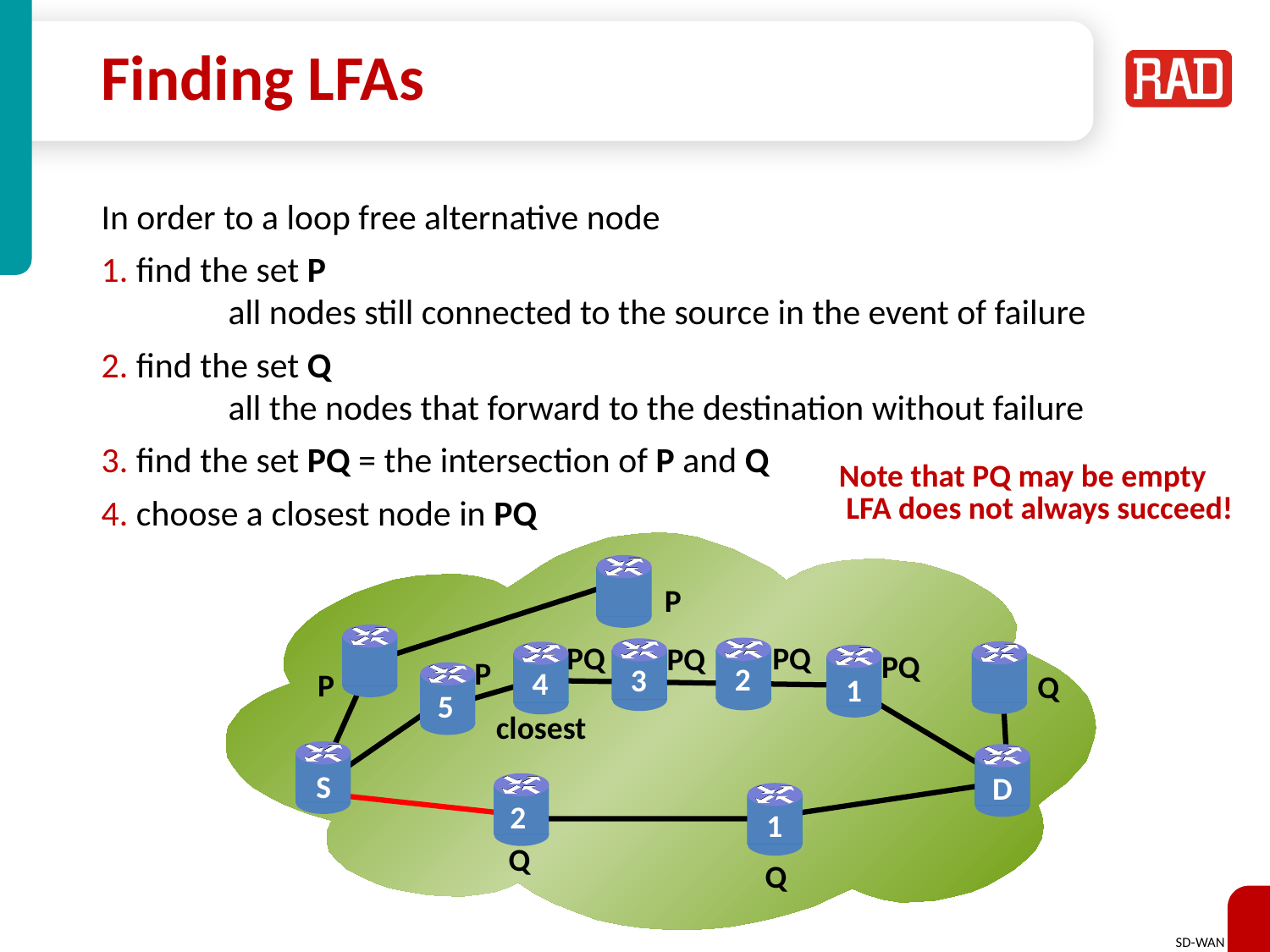

# Finding LFAs
In order to a loop free alternative node
1. find the set P
	all nodes still connected to the source in the event of failure
2. find the set Q
	all the nodes that forward to the destination without failure
3. find the set PQ = the intersection of P and Q
4. choose a closest node in PQ
Note that PQ may be empty
 LFA does not always succeed!

P

PQ

PQ

PQ

PQ
P
2
3

4
P

Q
1

5

closest

S
D

2
1

Q
Q